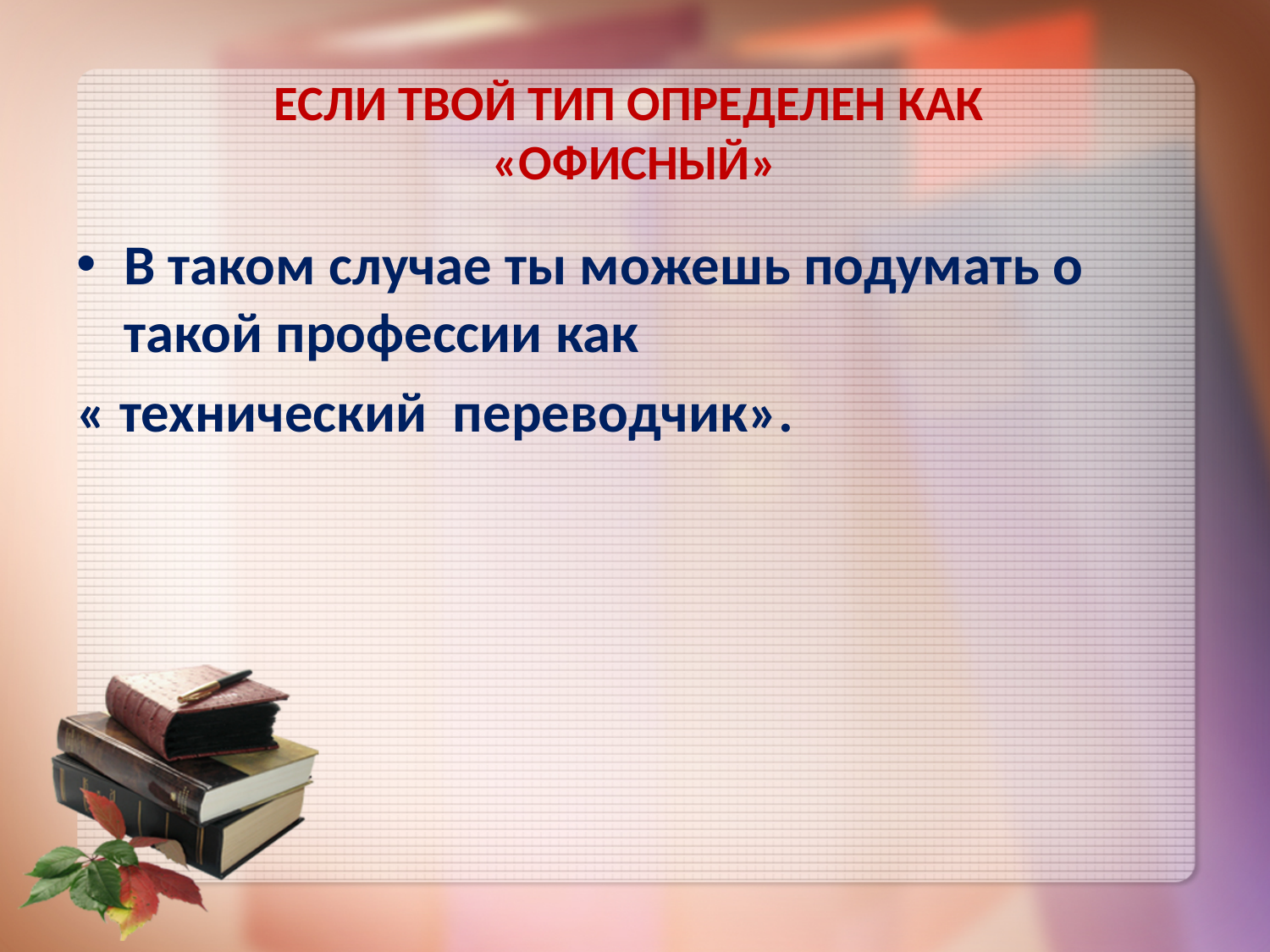

# ЕСЛИ ТВОЙ ТИП ОПРЕДЕЛЕН КАК «ОФИСНЫЙ»
В таком случае ты можешь подумать о такой профессии как
« технический  переводчик».